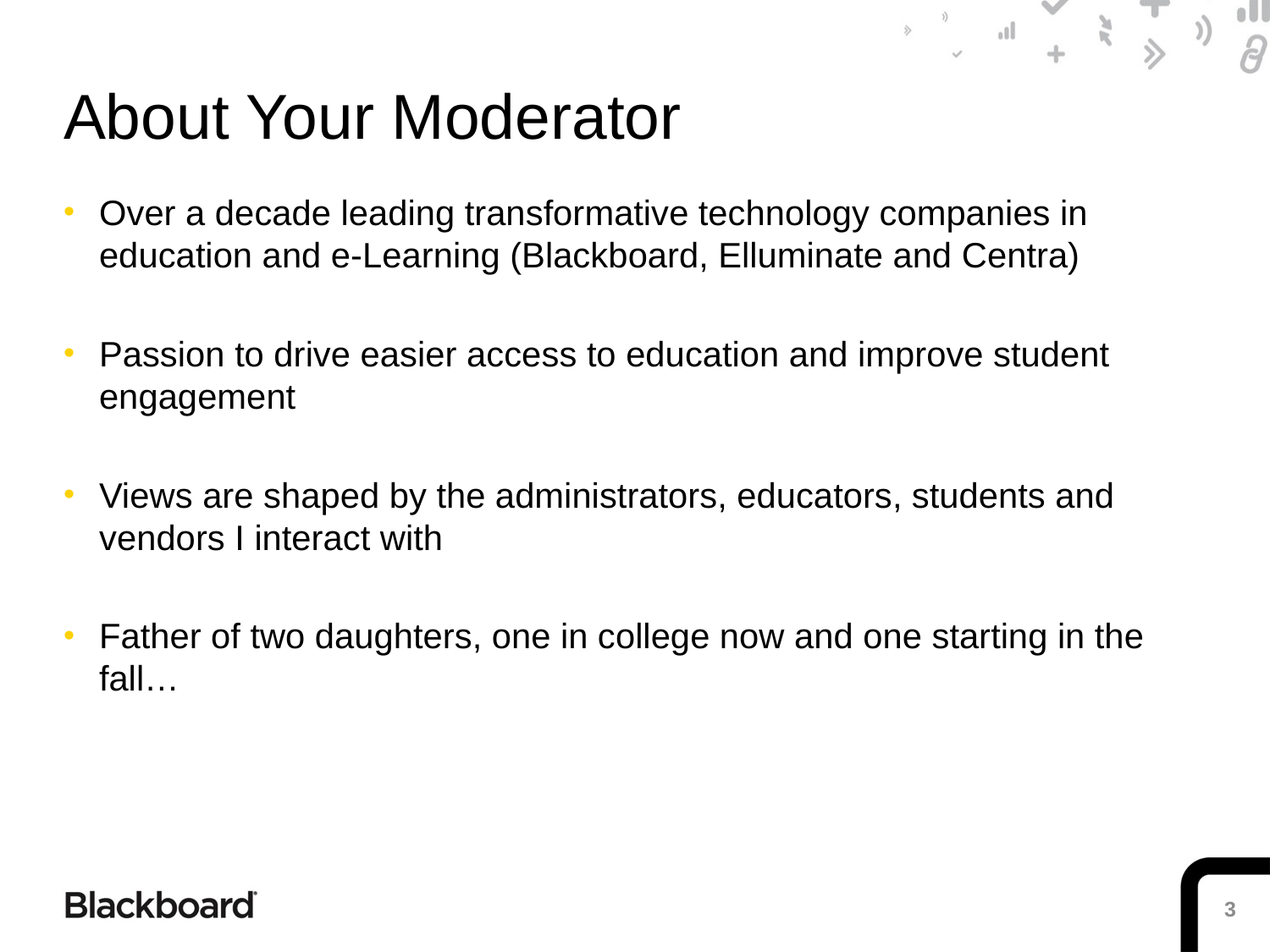

# About Your Moderator
Over a decade leading transformative technology companies in education and e-Learning (Blackboard, Elluminate and Centra)

Passion to drive easier access to education and improve student engagement

Views are shaped by the administrators, educators, students and vendors I interact with

Father of two daughters, one in college now and one starting in the fall…